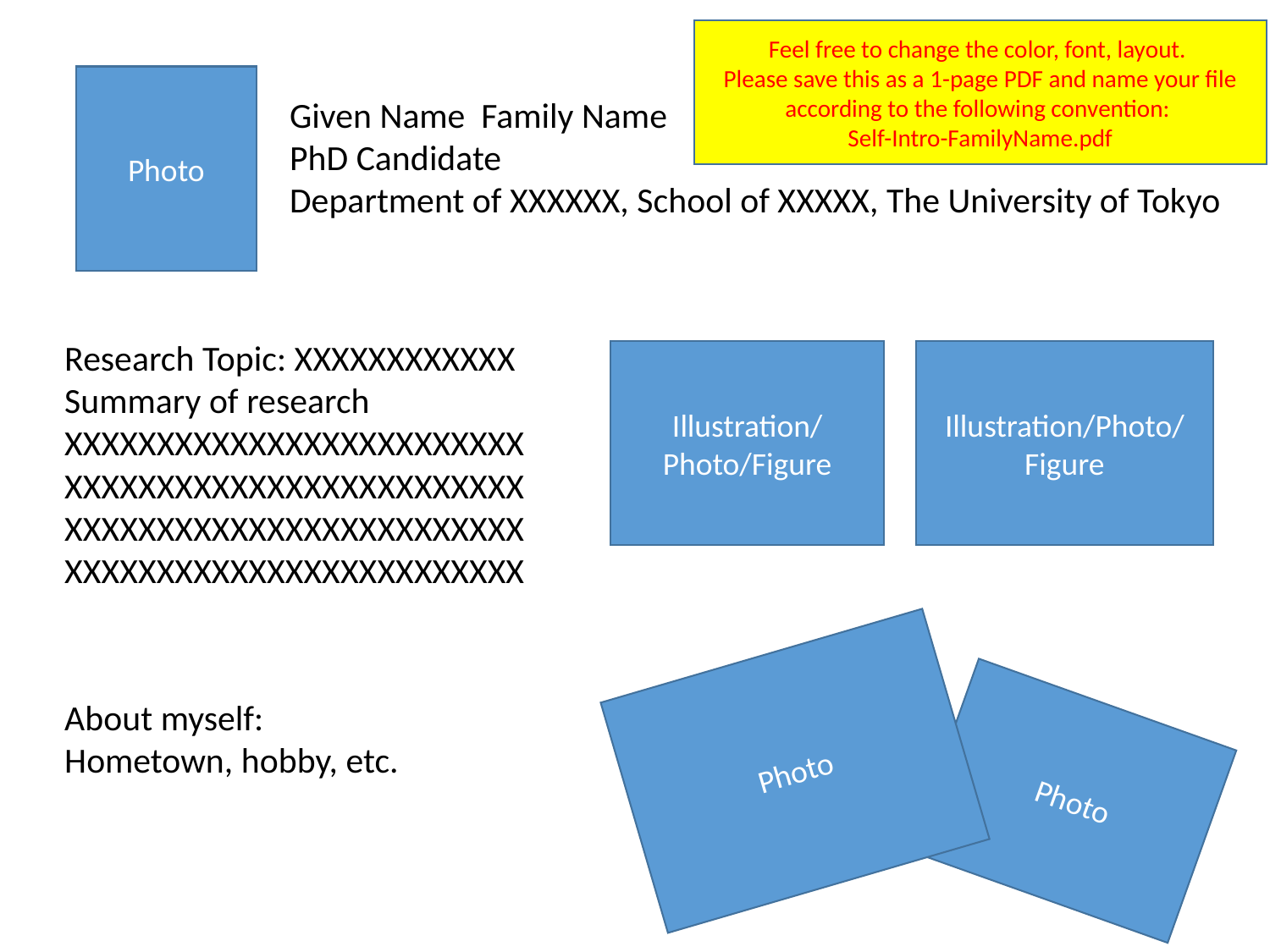

Feel free to change the color, font, layout.
Please save this as a 1-page PDF and name your file according to the following convention:
Self-Intro-FamilyName.pdf

Photo
Given Name  Family Name
PhD Candidate
Department of XXXXXX, School of XXXXX, The University of Tokyo

Research Topic: XXXXXXXXXXXX
Summary of research
XXXXXXXXXXXXXXXXXXXXXXXXXXXXXXXXXXXXXXXXXXXXXXXXXXXXXXXXXXXXXXXXXXXXXXXXXXXXXXXXXXXXXXXXXXXXXXXXXXXX
Illustration/Photo/Figure
Illustration/Photo/
Figure
Photo
About myself:
Hometown, hobby, etc.
Photo